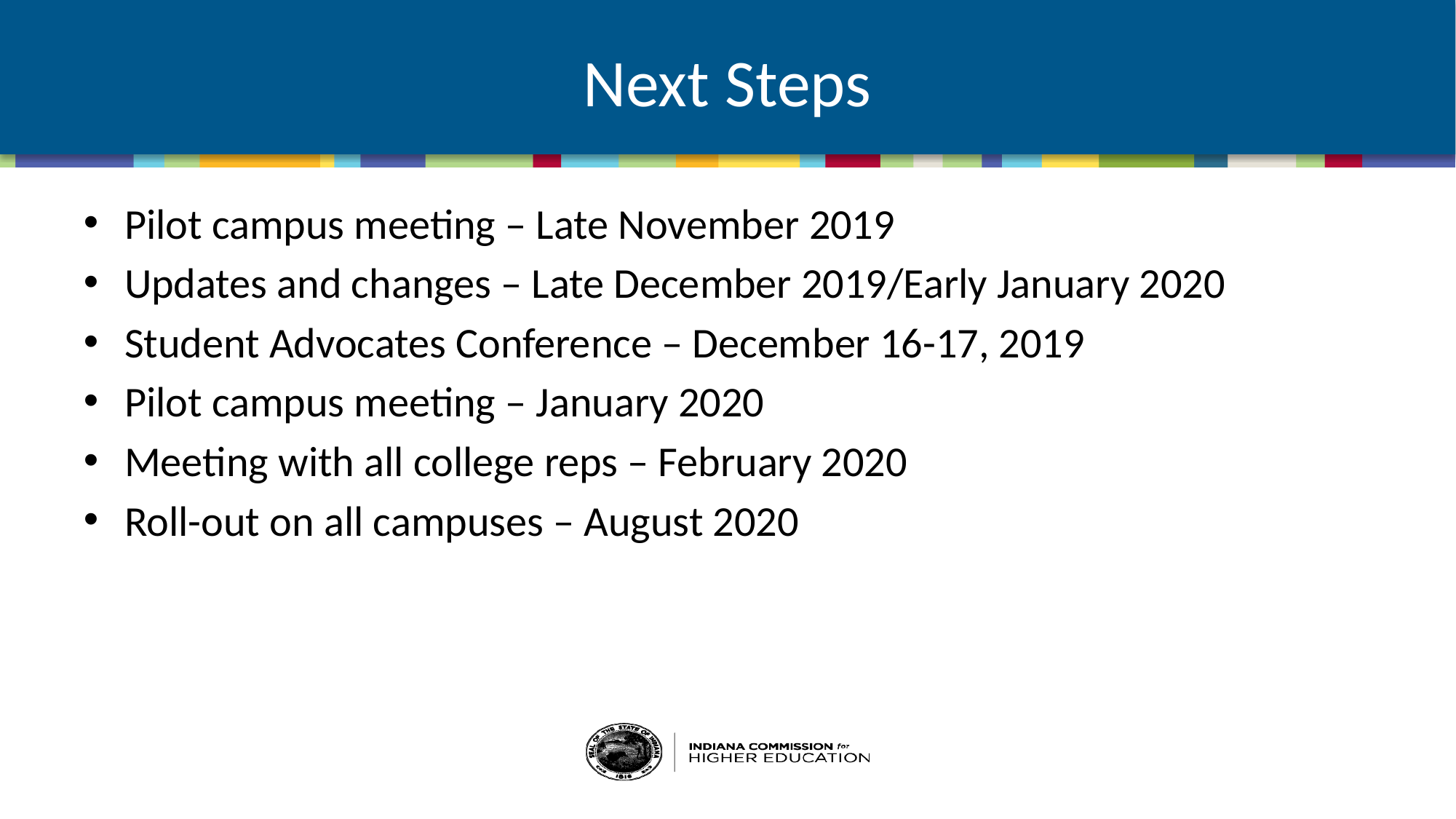

# Next Steps
Pilot campus meeting – Late November 2019
Updates and changes – Late December 2019/Early January 2020
Student Advocates Conference – December 16-17, 2019
Pilot campus meeting – January 2020
Meeting with all college reps – February 2020
Roll-out on all campuses – August 2020